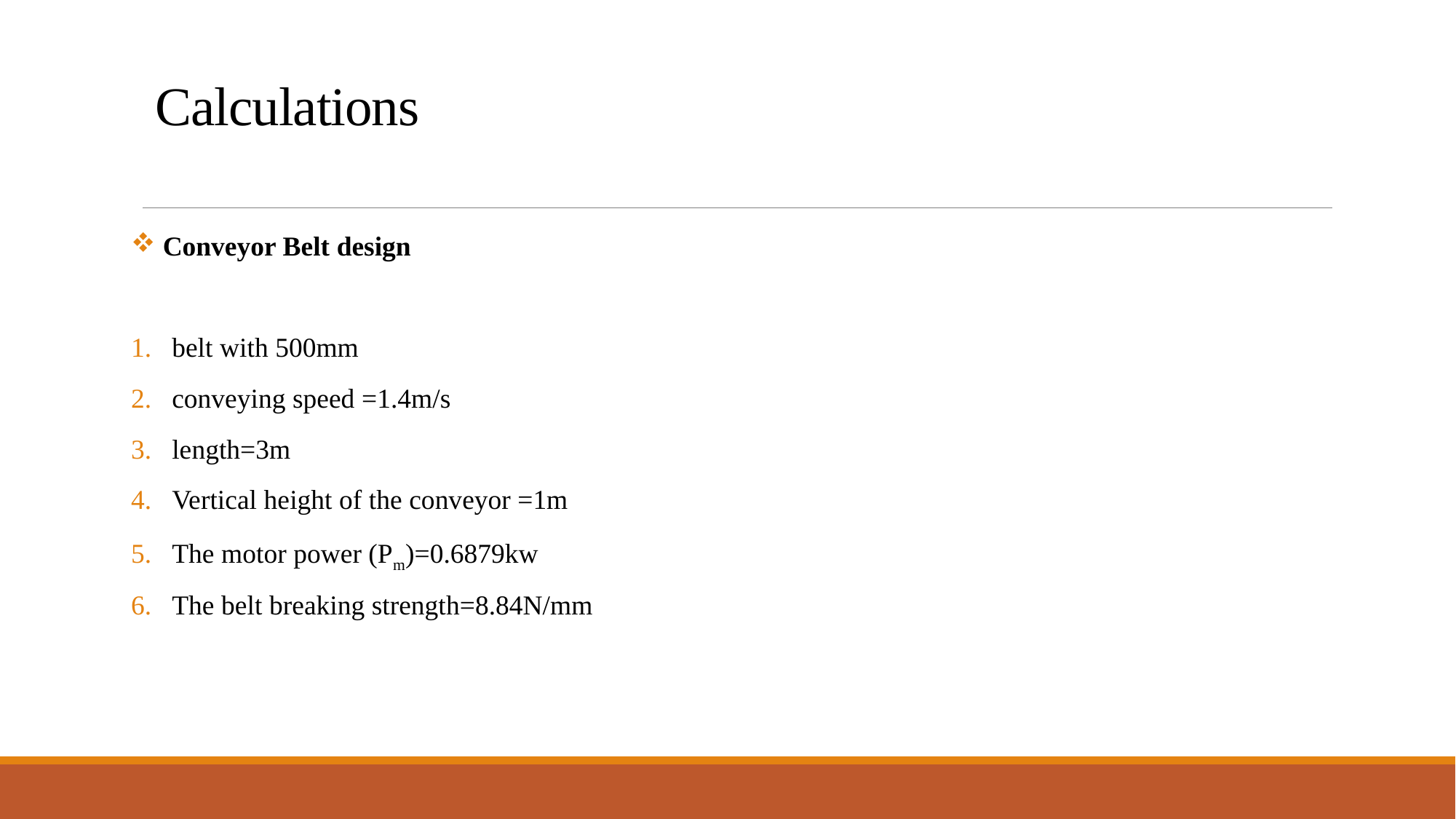

# Calculations
 Conveyor Belt design

belt with 500mm
conveying speed =1.4m/s
length=3m
Vertical height of the conveyor =1m
The motor power (Pm)=0.6879kw
The belt breaking strength=8.84N/mm